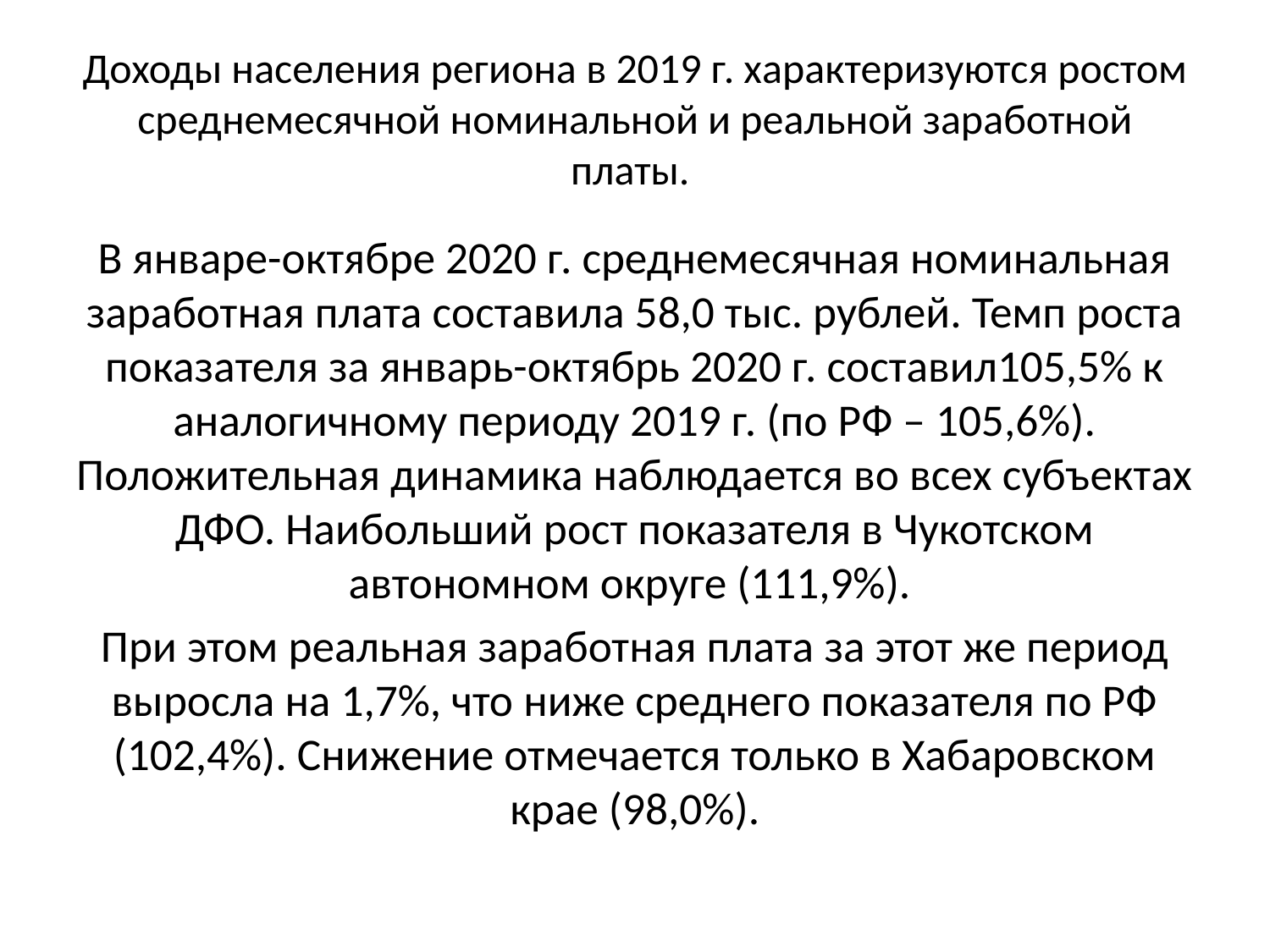

# Доходы населения региона в 2019 г. характеризуются ростом среднемесячной номинальной и реальной заработной платы.
В январе-октябре 2020 г. среднемесячная номинальная заработная плата составила 58,0 тыс. рублей. Темп роста показателя за январь-октябрь 2020 г. составил105,5% к аналогичному периоду 2019 г. (по РФ – 105,6%). Положительная динамика наблюдается во всех субъектах ДФО. Наибольший рост показателя в Чукотском автономном округе (111,9%).
При этом реальная заработная плата за этот же период выросла на 1,7%, что ниже среднего показателя по РФ (102,4%). Снижение отмечается только в Хабаровском крае (98,0%).